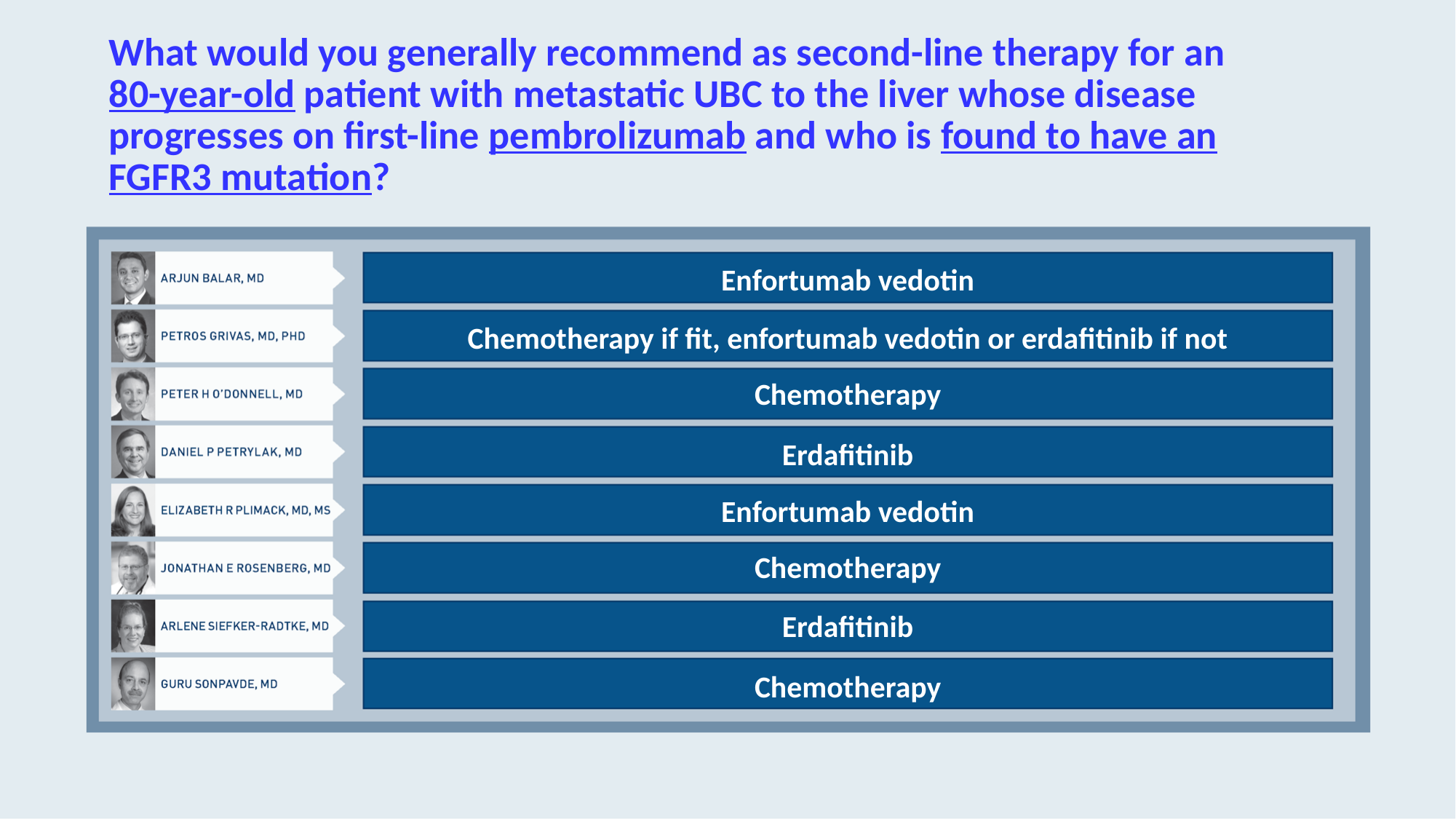

# What would you generally recommend as second-line therapy for an 80-year-old patient with metastatic UBC to the liver whose disease progresses on first-line pembrolizumab and who is found to have an FGFR3 mutation?
Enfortumab vedotin
Chemotherapy if fit, enfortumab vedotin or erdafitinib if not
Chemotherapy
Erdafitinib
Enfortumab vedotin
Chemotherapy
Erdafitinib
Chemotherapy